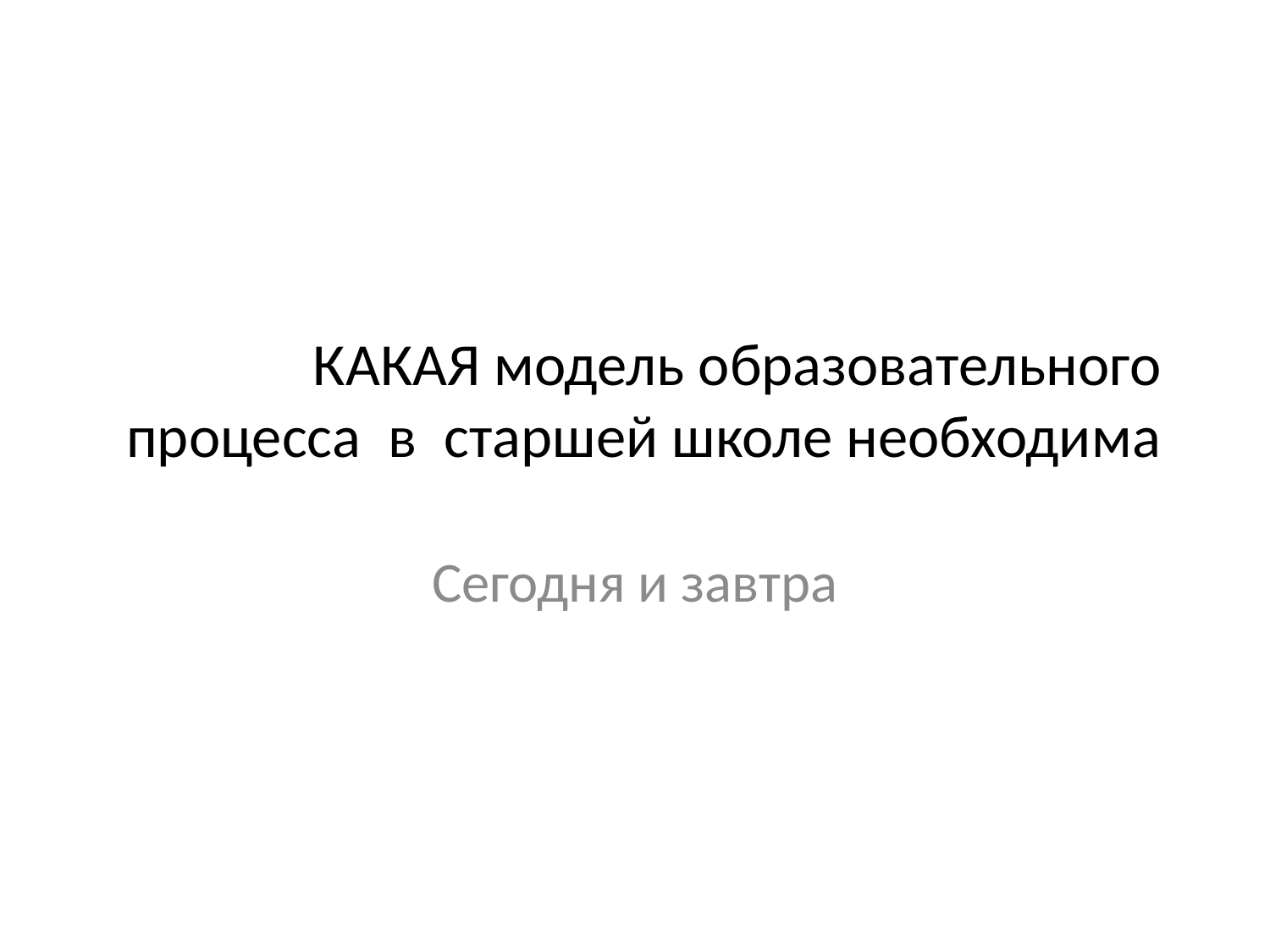

# КАКАЯ модель образовательного процесса  в  старшей школе необходима
Сегодня и завтра